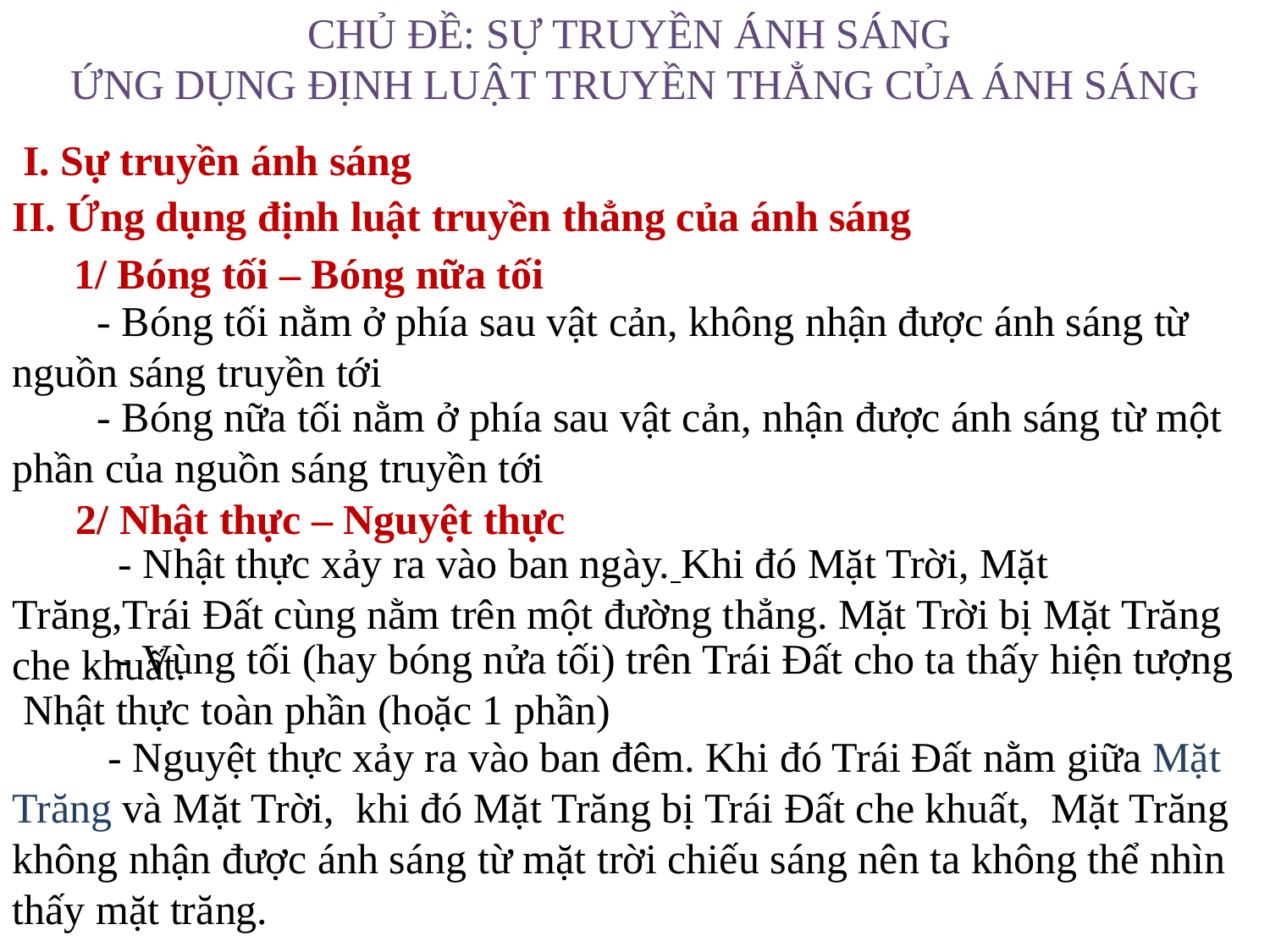

CHỦ ĐỀ: SỰ TRUYỀN ÁNH SÁNG
ỨNG DỤNG ĐỊNH LUẬT TRUYỀN THẲNG CỦA ÁNH SÁNG
I. Sự truyền ánh sáng
II. Ứng dụng định luật truyền thẳng của ánh sáng
     1/ Bóng tối – Bóng nữa tối
        - Bóng tối nằm ở phía sau vật cản, không nhận được ánh sáng từ nguồn sáng truyền tới
        - Bóng nữa tối nằm ở phía sau vật cản, nhận được ánh sáng từ một phần của nguồn sáng truyền tới
      2/ Nhật thực – Nguyệt thực
          - Nhật thực xảy ra vào ban ngày. Khi đó Mặt Trời, Mặt Trăng,Trái Đất cùng nằm trên một đường thẳng. Mặt Trời bị Mặt Trăng che khuất.
         - Vùng tối (hay bóng nửa tối) trên Trái Đất cho ta thấy hiện tượng Nhật thực toàn phần (hoặc 1 phần)
         - Nguyệt thực xảy ra vào ban đêm. Khi đó Trái Đất nằm giữa Mặt Trăng và Mặt Trời,  khi đó Mặt Trăng bị Trái Đất che khuất,  Mặt Trăng không nhận được ánh sáng từ mặt trời chiếu sáng nên ta không thể nhìn thấy mặt trăng.